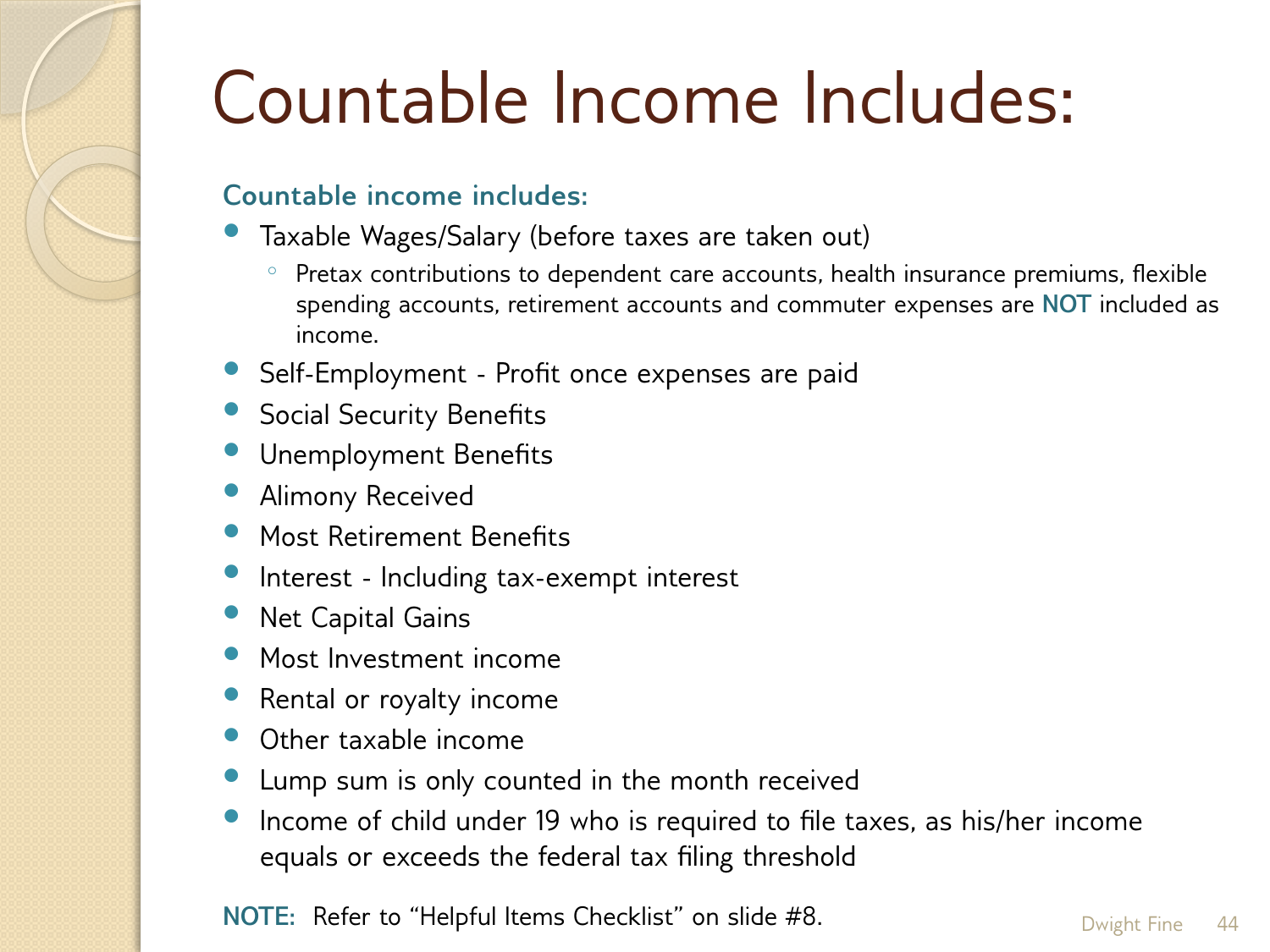

# Countable Income Includes:
Countable income includes:
Taxable Wages/Salary (before taxes are taken out)
Pretax contributions to dependent care accounts, health insurance premiums, flexible spending accounts, retirement accounts and commuter expenses are NOT included as income.
Self-Employment - Profit once expenses are paid
Social Security Benefits
Unemployment Benefits
Alimony Received
Most Retirement Benefits
Interest - Including tax-exempt interest
Net Capital Gains
Most Investment income
Rental or royalty income
Other taxable income
Lump sum is only counted in the month received
Income of child under 19 who is required to file taxes, as his/her income equals or exceeds the federal tax filing threshold

NOTE:  Refer to “Helpful Items Checklist” on slide #8.
Dwight Fine
44